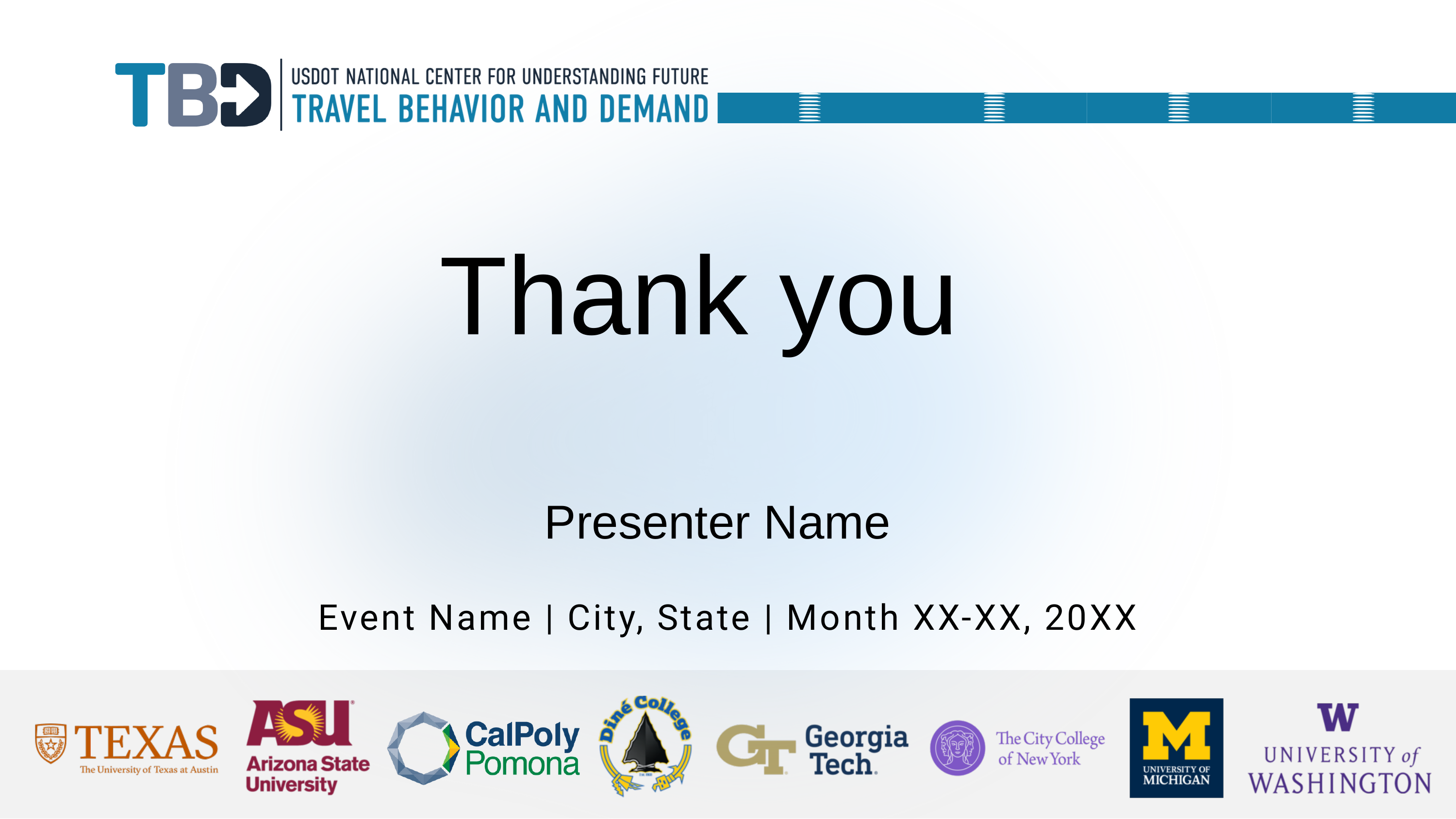

Thank you
Presenter Name
Event Name | City, State | Month XX-XX, 20XX